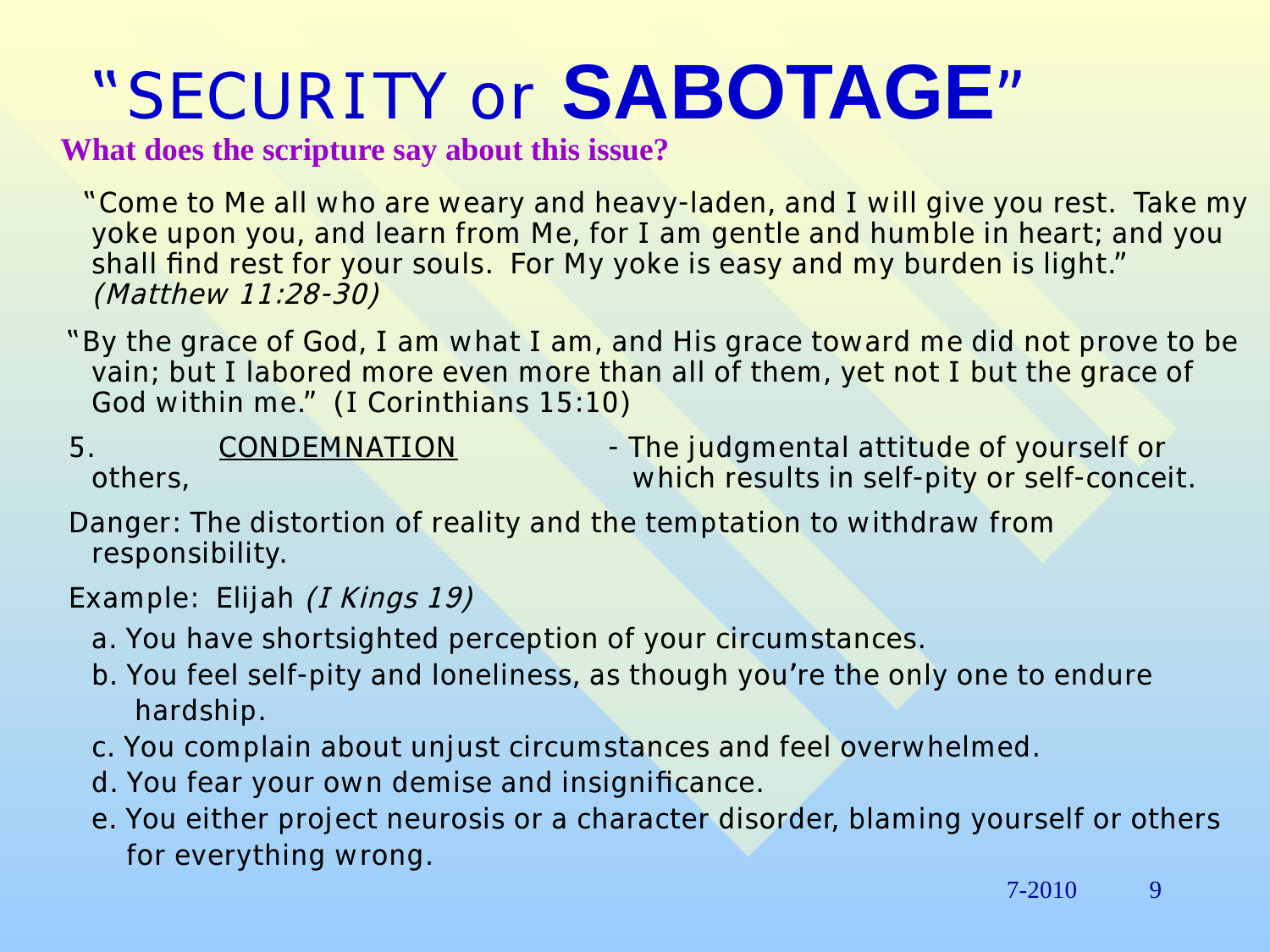

# “SECURITY or SABOTAGE”
  What does the scripture say about this issue?

     “Come to Me all who are weary and heavy-laden, and I will give you rest.  Take my yoke upon you, and learn from Me, for I am gentle and humble in heart; and you shall find rest for your souls.  For My yoke is easy and my burden is light.” (Matthew 11:28-30)

   “By the grace of God, I am what I am, and His grace toward me did not prove to be vain; but I labored more even more than all of them, yet not I but the grace of God within me.”  (I Corinthians 15:10)

   5. 	CONDEMNATION		 - The judgmental attitude of yourself or others, 				    which results in self-pity or self-conceit.

   Danger: The distortion of reality and the temptation to withdraw from  	        	   responsibility.

   Example:  Elijah (I Kings 19)

	a. You have shortsighted perception of your circumstances.
	b. You feel self-pity and loneliness, as though you’re the only one to endure
           hardship.
	c. You complain about unjust circumstances and feel overwhelmed.
	d. You fear your own demise and insignificance.
	e. You either project neurosis or a character disorder, blaming yourself or others
          for everything wrong.
7-2010
9